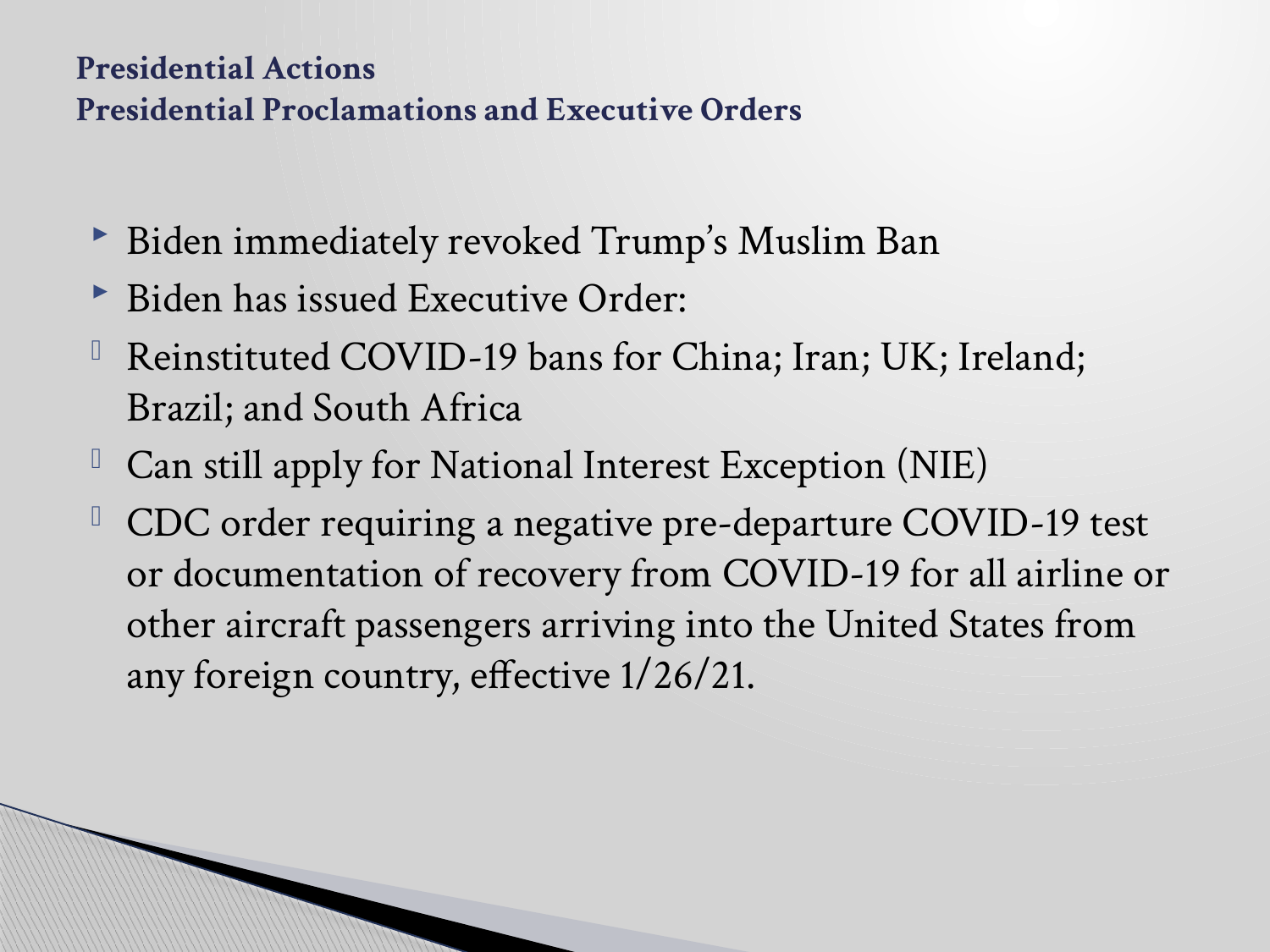

# Presidential Actions Presidential Proclamations and Executive Orders
Biden immediately revoked Trump’s Muslim Ban
Biden has issued Executive Order:
Reinstituted COVID-19 bans for China; Iran; UK; Ireland; Brazil; and South Africa
Can still apply for National Interest Exception (NIE)
CDC order requiring a negative pre-departure COVID-19 test or documentation of recovery from COVID-19 for all airline or other aircraft passengers arriving into the United States from any foreign country, effective 1/26/21.